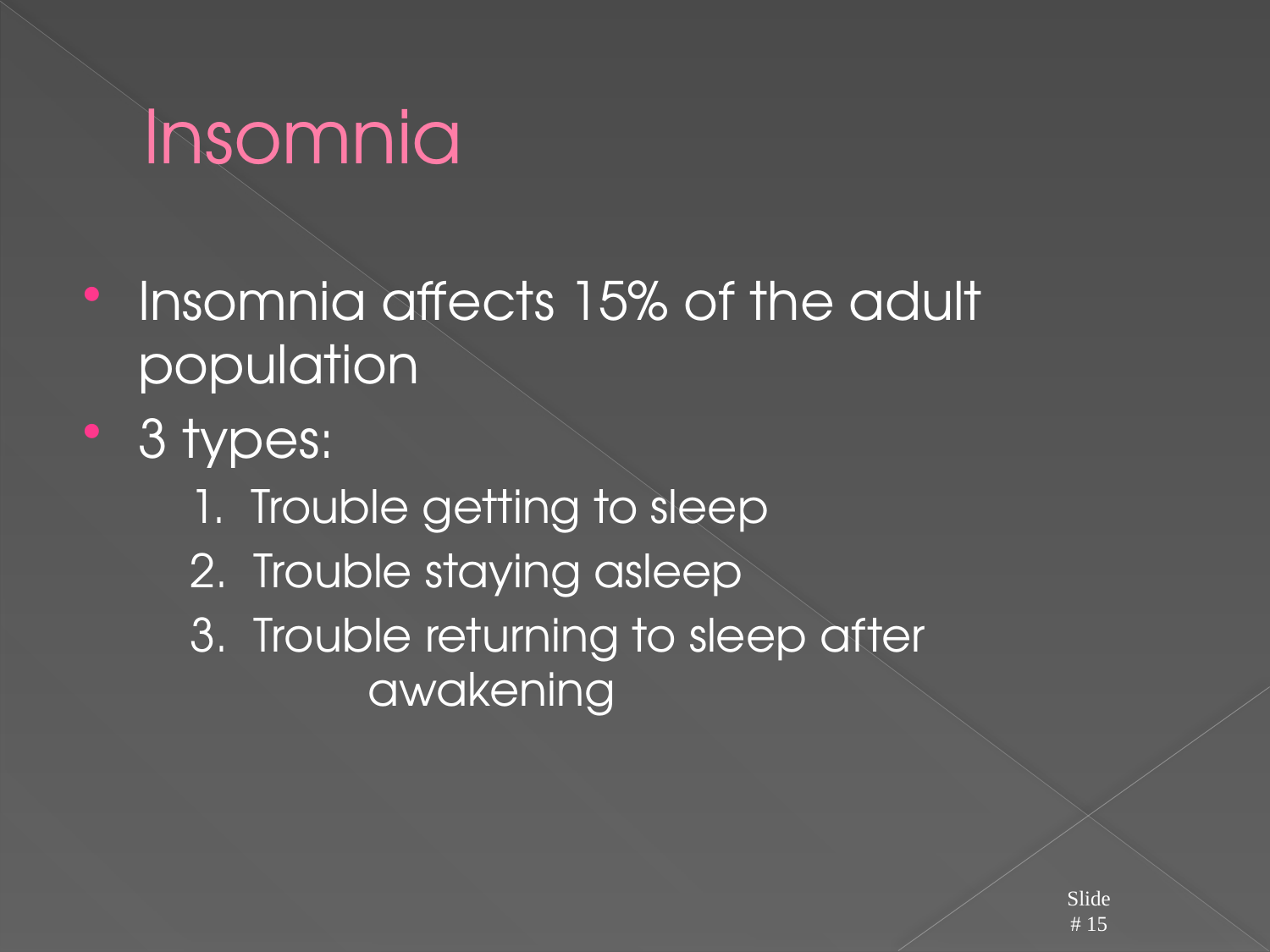

# Insomnia
Insomnia affects 15% of the adult population
3 types:
	1.  Trouble getting to sleep
	2.  Trouble staying asleep
	3.  Trouble returning to sleep after 			    awakening
Slide # 15